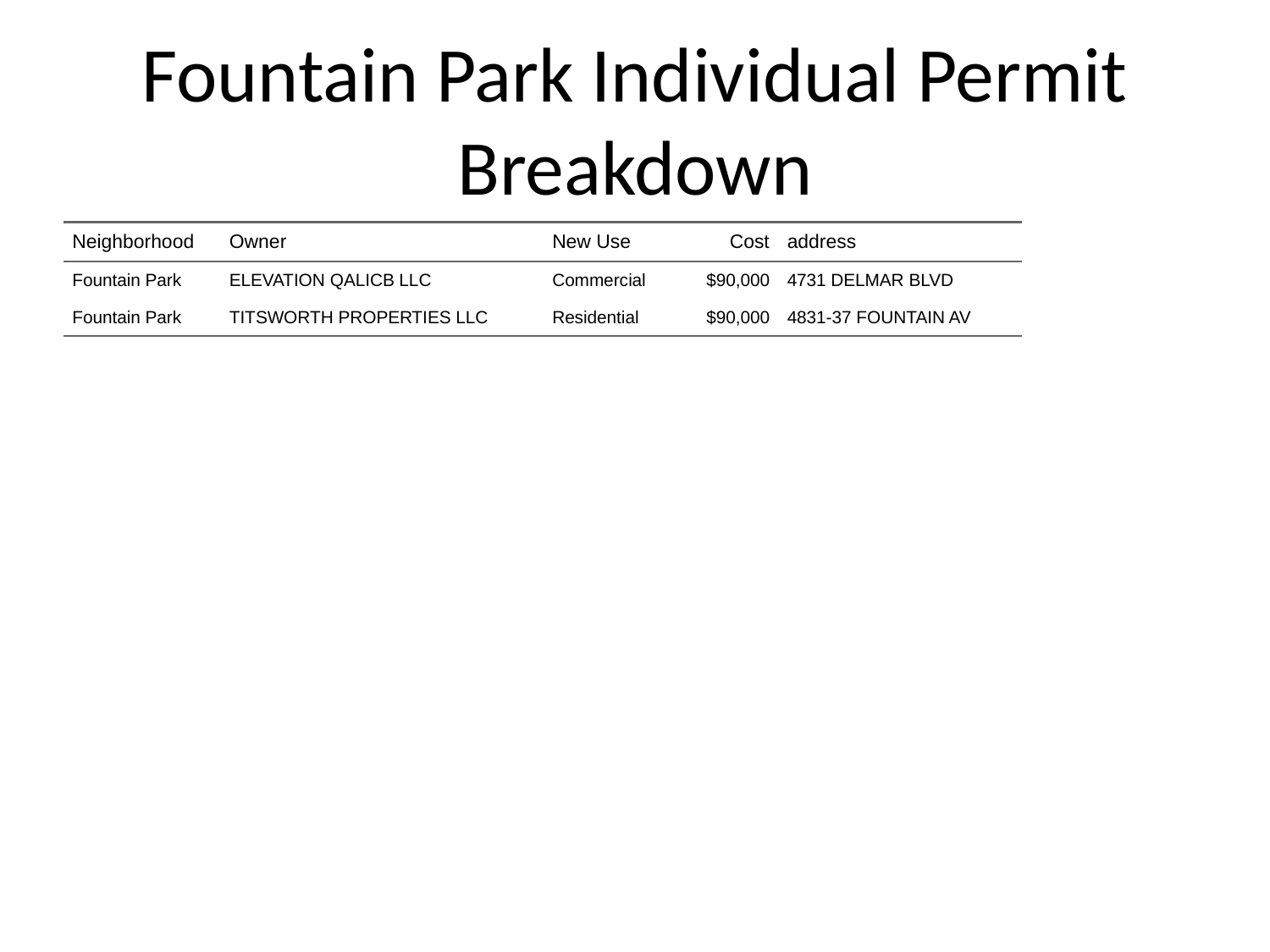

# Fountain Park Individual Permit Breakdown
| Neighborhood | Owner | New Use | Cost | address |
| --- | --- | --- | --- | --- |
| Fountain Park | ELEVATION QALICB LLC | Commercial | $90,000 | 4731 DELMAR BLVD |
| Fountain Park | TITSWORTH PROPERTIES LLC | Residential | $90,000 | 4831-37 FOUNTAIN AV |